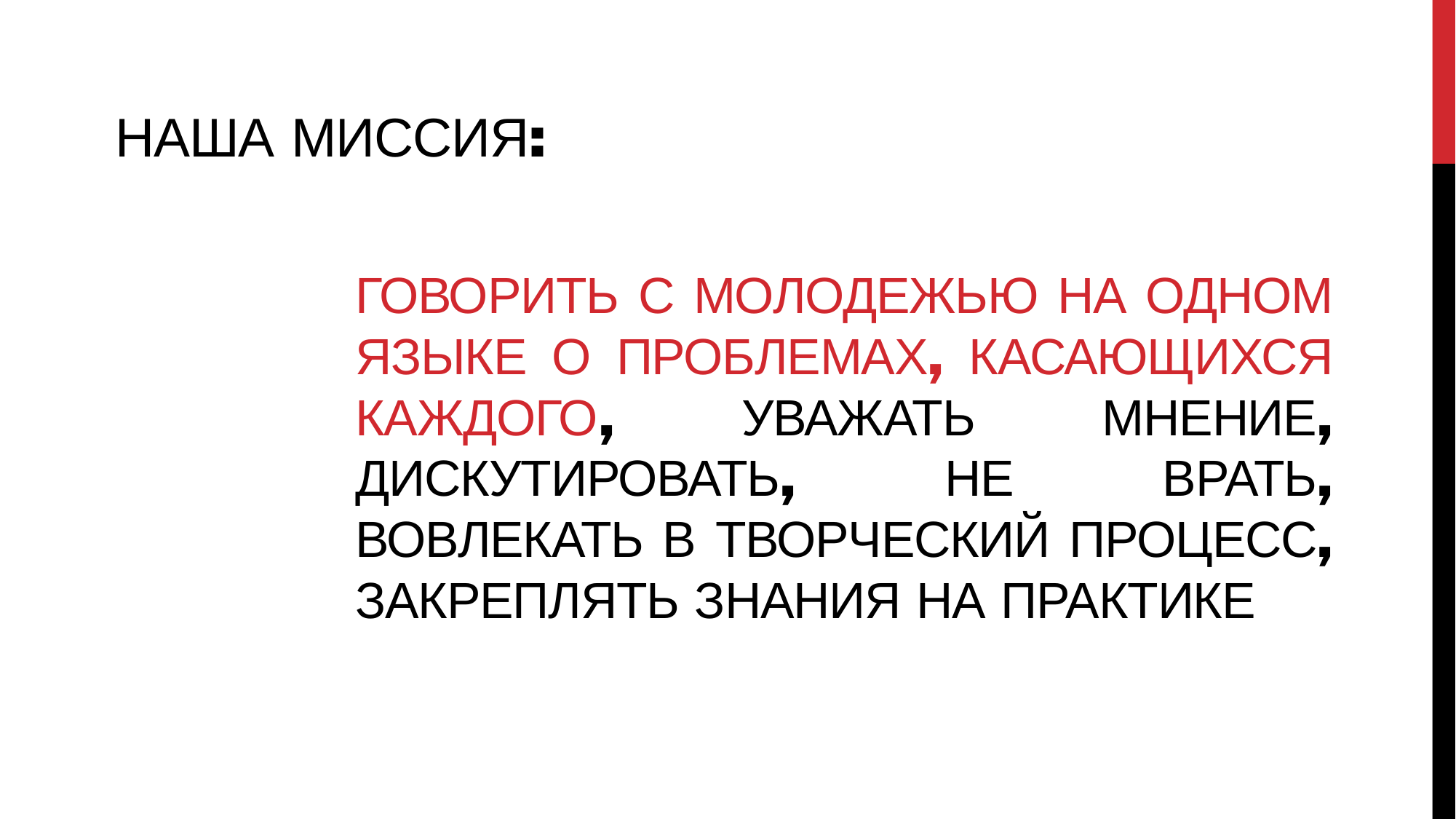

# Наша миссия:
говорить с молодежью на одном языке о проблемах, касающихся каждого, уважать мнение, дискутировать, не врать, вовлекать в творческий процесс, закреплять знания на практике